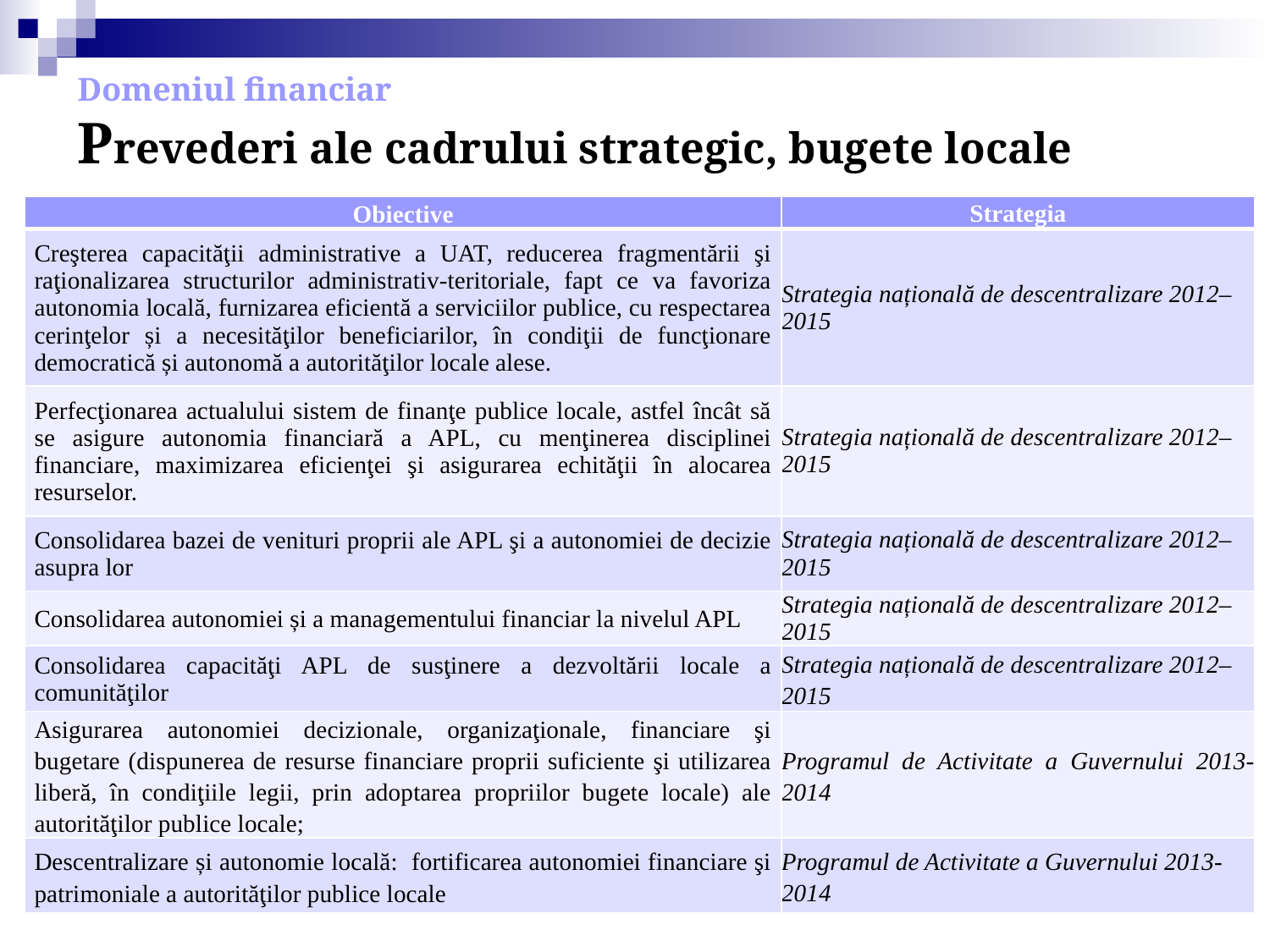

# Domeniul financiar Prevederi ale cadrului strategic, bugete locale
| Obiective | Strategia |
| --- | --- |
| Creşterea capacităţii administrative a UAT, reducerea fragmentării şi raţionalizarea structurilor administrativ-teritoriale, fapt ce va favoriza autonomia locală, furnizarea eficientă a serviciilor publice, cu respectarea cerinţelor și a necesităţilor beneficiarilor, în condiţii de funcţionare democratică și autonomă a autorităţilor locale alese. | Strategia națională de descentralizare 2012–2015 |
| Perfecţionarea actualului sistem de finanţe publice locale, astfel încât să se asigure autonomia financiară a APL, cu menţinerea disciplinei financiare, maximizarea eficienţei şi asigurarea echităţii în alocarea resurselor. | Strategia națională de descentralizare 2012–2015 |
| Consolidarea bazei de venituri proprii ale APL şi a autonomiei de decizie asupra lor | Strategia națională de descentralizare 2012–2015 |
| Consolidarea autonomiei și a managementului financiar la nivelul APL | Strategia națională de descentralizare 2012–2015 |
| Consolidarea capacităţi APL de susţinere a dezvoltării locale a comunităţilor | Strategia națională de descentralizare 2012–2015 |
| Asigurarea autonomiei decizionale, organizaţionale, financiare şi bugetare (dispunerea de resurse financiare proprii suficiente şi utilizarea liberă, în condiţiile legii, prin adoptarea propriilor bugete locale) ale autorităţilor publice locale; | Programul de Activitate a Guvernului 2013-2014 |
| Descentralizare și autonomie locală: fortificarea autonomiei financiare şi patrimoniale a autorităţilor publice locale | Programul de Activitate a Guvernului 2013-2014 |